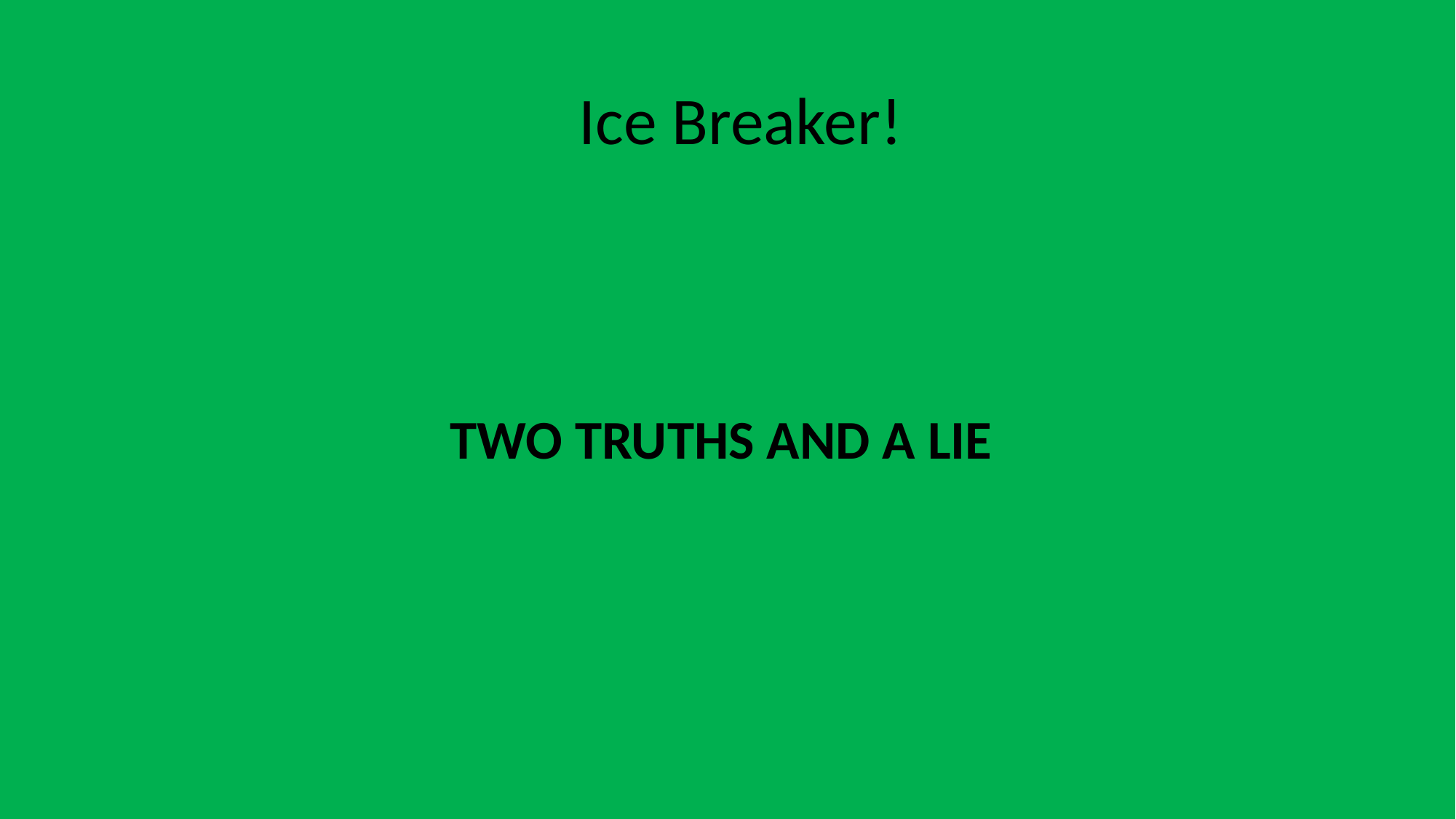

# Ice Breaker!

TWO TRUTHS AND A LIE